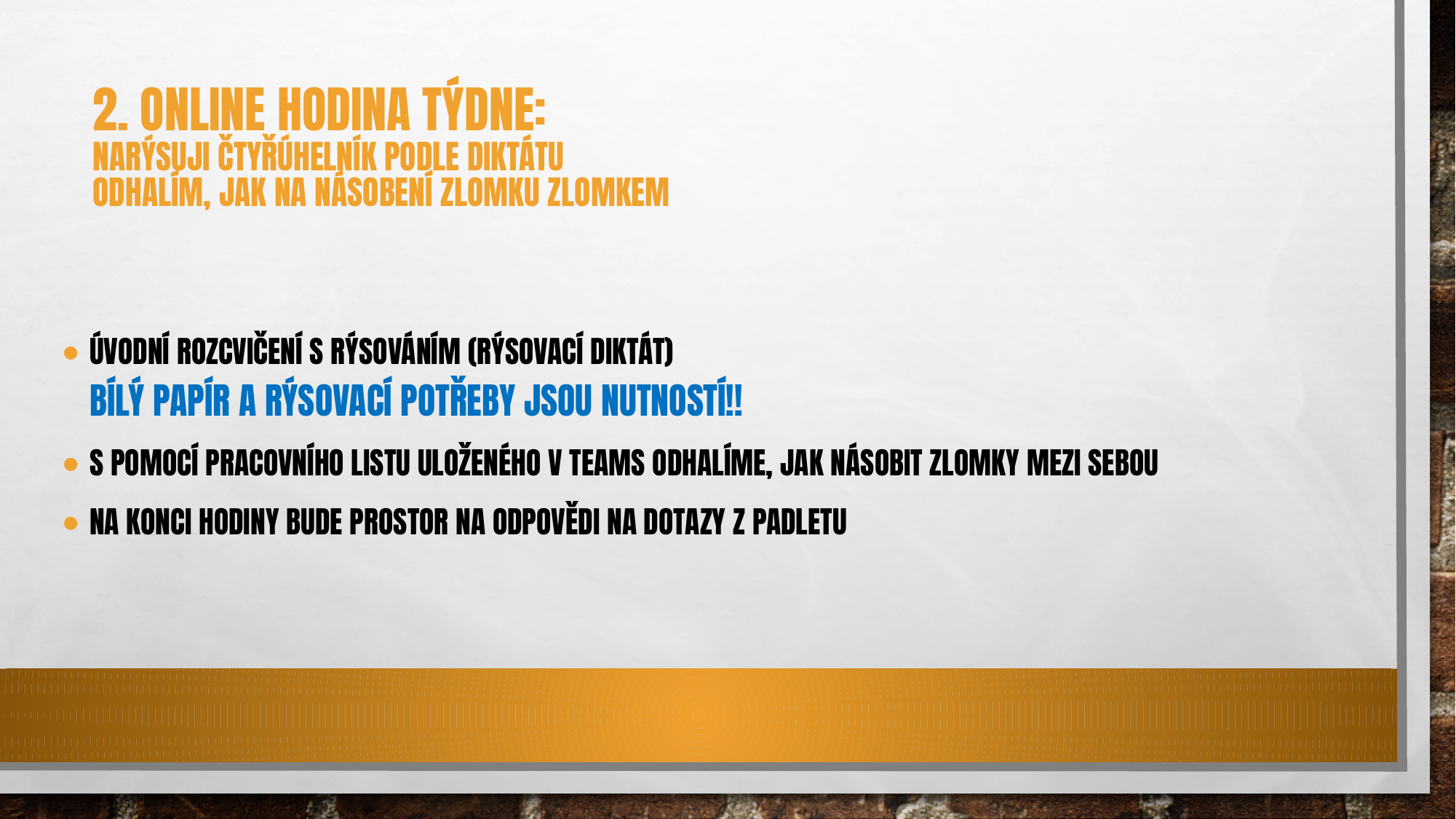

# 2. ONLINE HODINA TÝDNE: narýsuji čtyřúhelník podle diktátu odhalím, jak na násobení zlomku zlomkem
Úvodní rozcvičení s rýsováním (rýsovací diktát)
bílý papír a rýsovací potřeby jsou nutností!!
S pomocí pracovního listu uloženého v teams odhalíme, jak násobit zlomky mezi sebou
Na konci hodiny bude prostor na odpovědi na dotazy z padletu